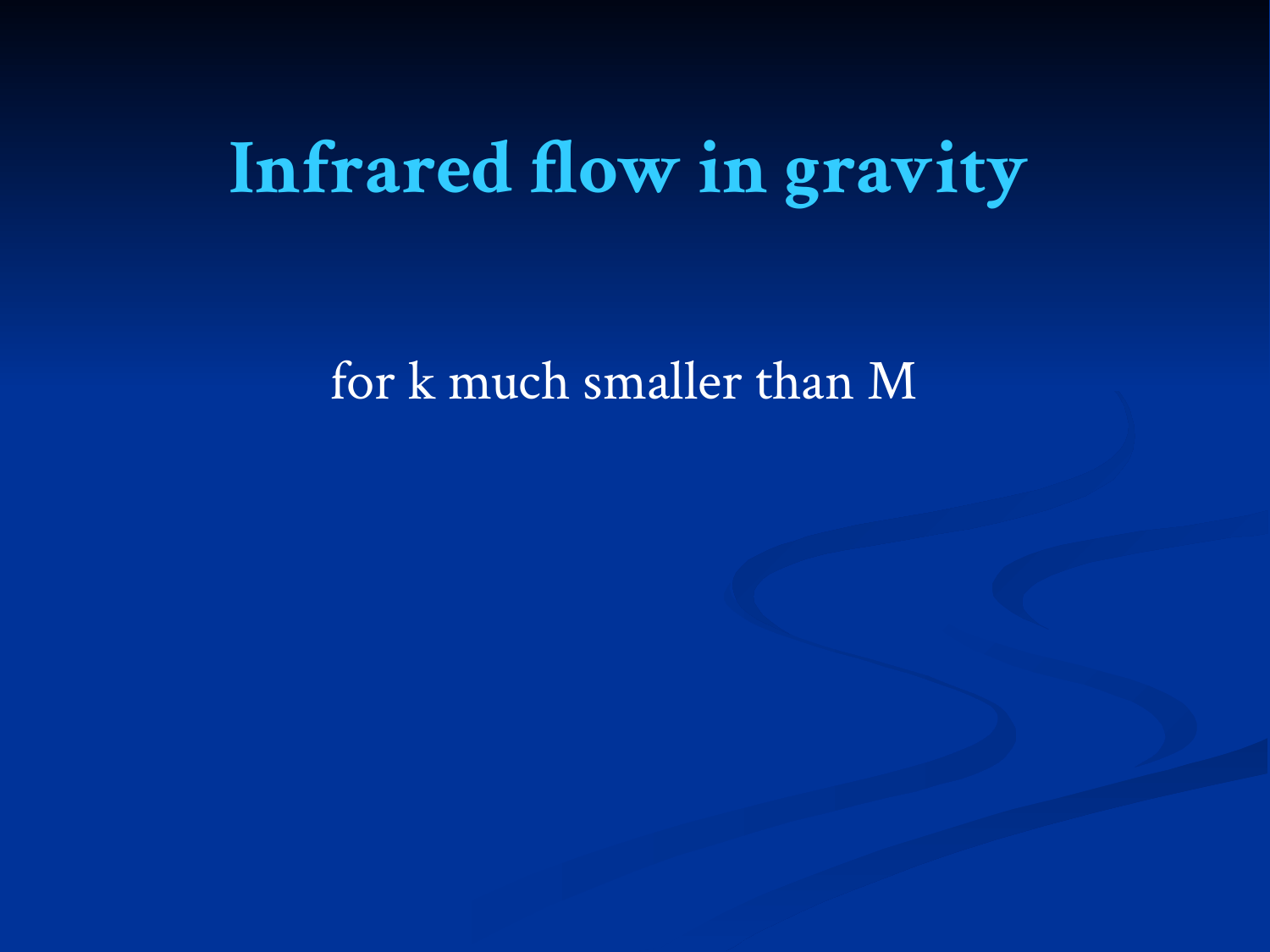

# Infrared flow in gravity
                    for k much smaller than M